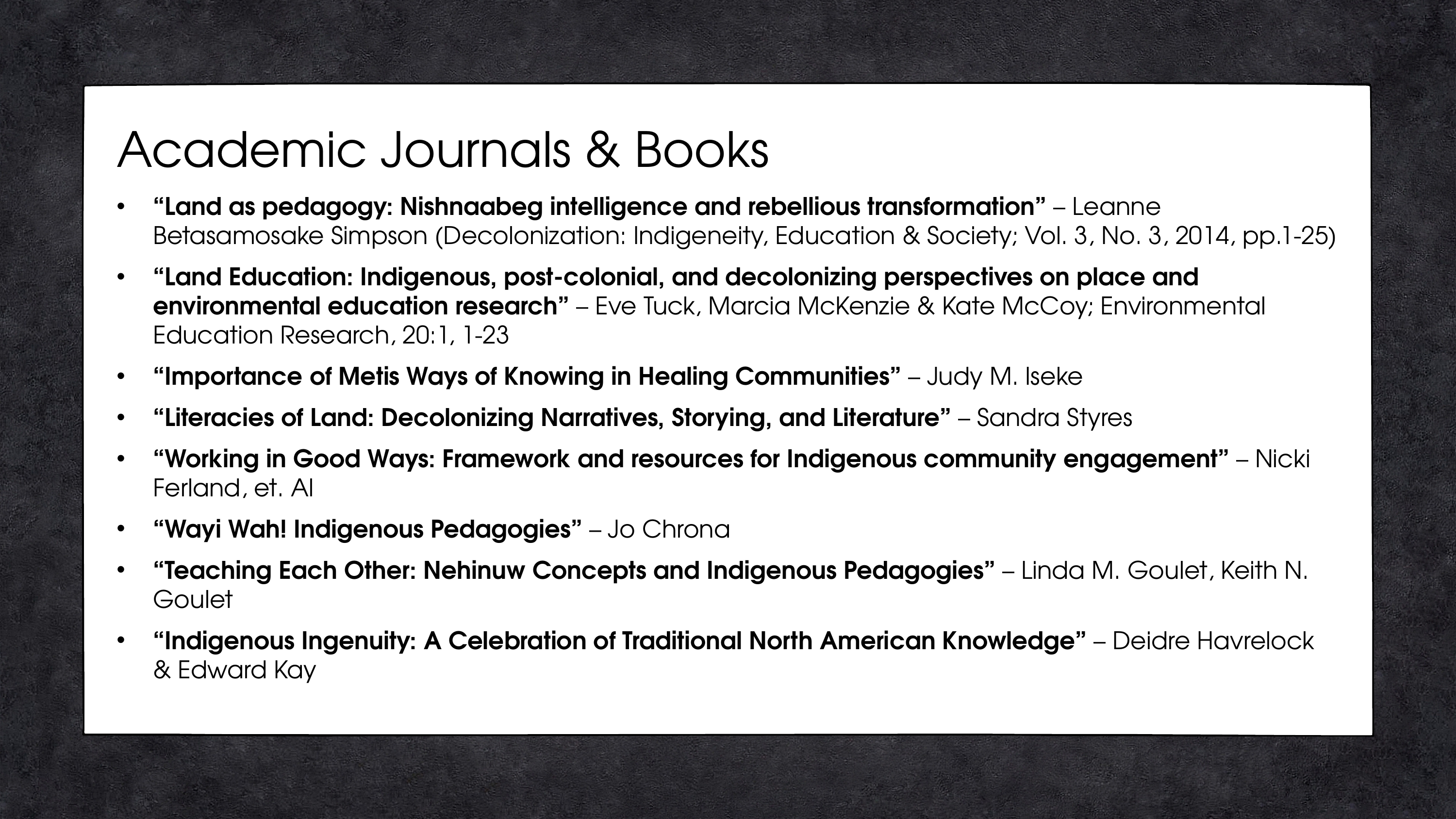

Academic Journals & Books
“Land as pedagogy: Nishnaabeg intelligence and rebellious transformation” – Leanne Betasamosake Simpson (Decolonization: Indigeneity, Education & Society; Vol. 3, No. 3, 2014, pp.1-25)
“Land Education: Indigenous, post-colonial, and decolonizing perspectives on place and environmental education research” – Eve Tuck, Marcia McKenzie & Kate McCoy; Environmental Education Research, 20:1, 1-23
“Importance of Metis Ways of Knowing in Healing Communities” – Judy M. Iseke
“Literacies of Land: Decolonizing Narratives, Storying, and Literature” – Sandra Styres
“Working in Good Ways: Framework and resources for Indigenous community engagement” – Nicki Ferland, et. Al
“Wayi Wah! Indigenous Pedagogies” – Jo Chrona
“Teaching Each Other: Nehinuw Concepts and Indigenous Pedagogies” – Linda M. Goulet, Keith N. Goulet
“Indigenous Ingenuity: A Celebration of Traditional North American Knowledge” – Deidre Havrelock & Edward Kay